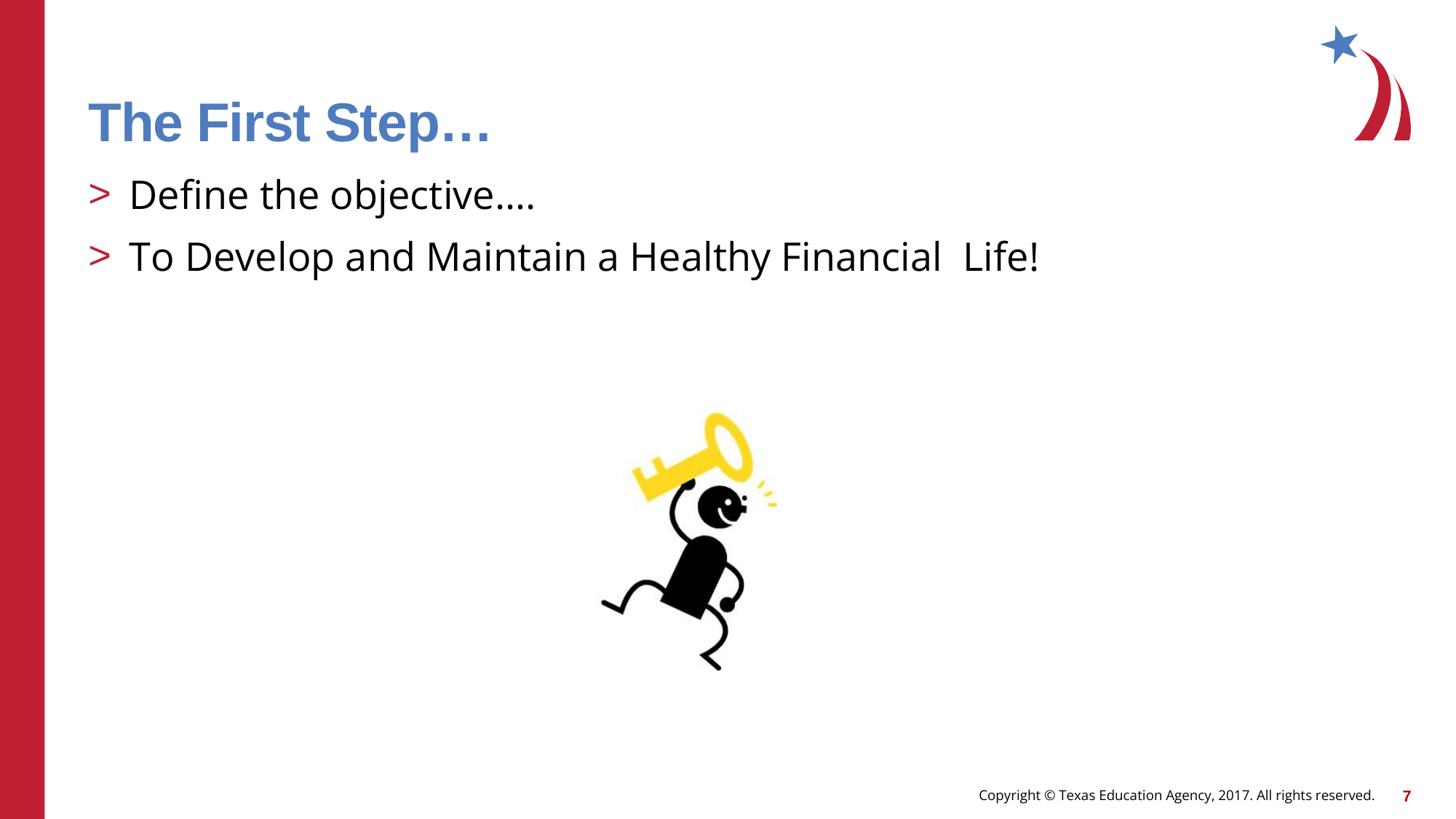

# The First Step…
Define the objective….
To Develop and Maintain a Healthy Financial  Life!